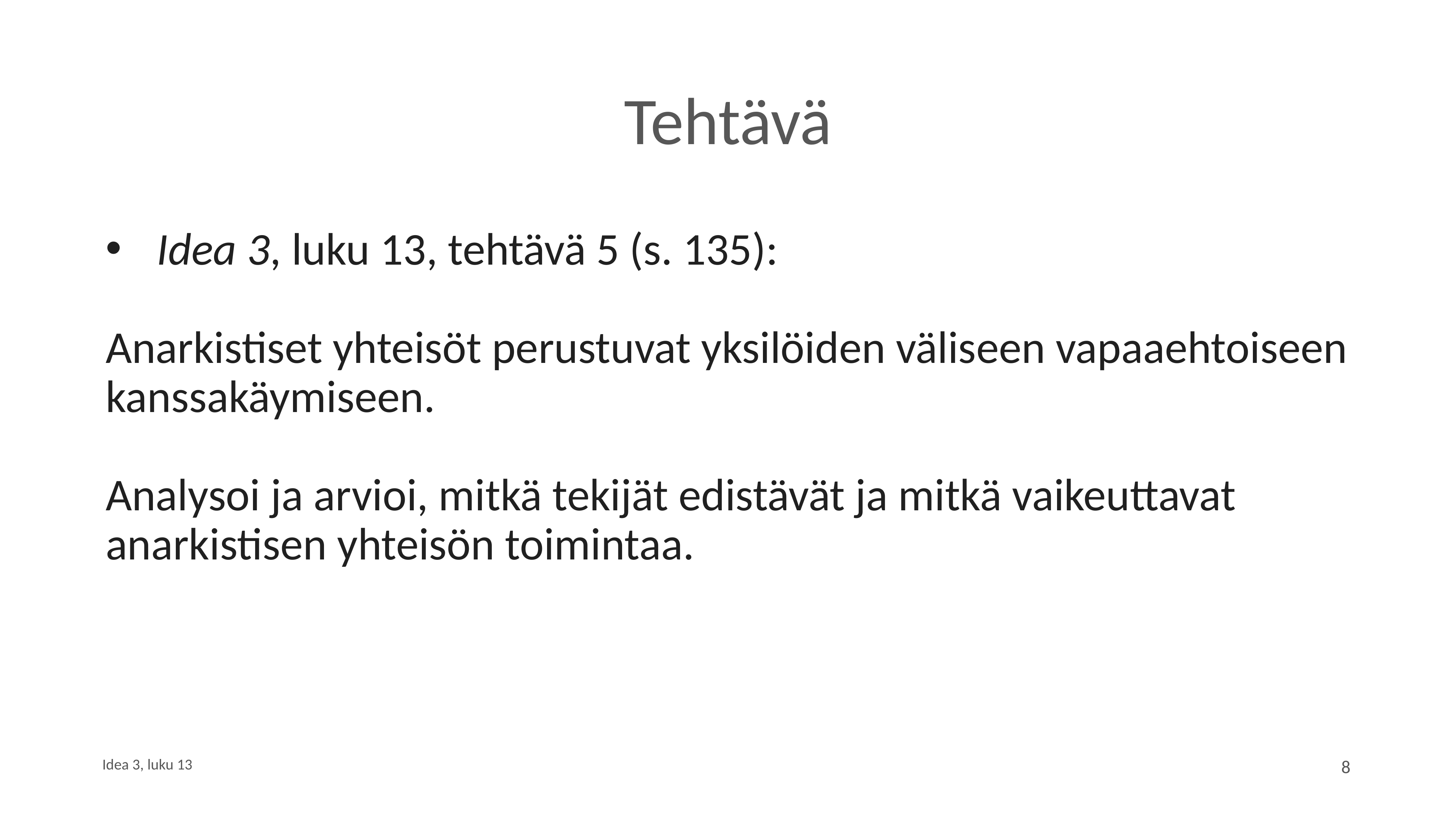

# Tehtävä
Idea 3, luku 13, tehtävä 5 (s. 135):

Anarkistiset yhteisöt perustuvat yksilöiden väliseen vapaaehtoiseen kanssakäymiseen.

Analysoi ja arvioi, mitkä tekijät edistävät ja mitkä vaikeuttavat anarkistisen yhteisön toimintaa.

Idea 3, luku 13
8